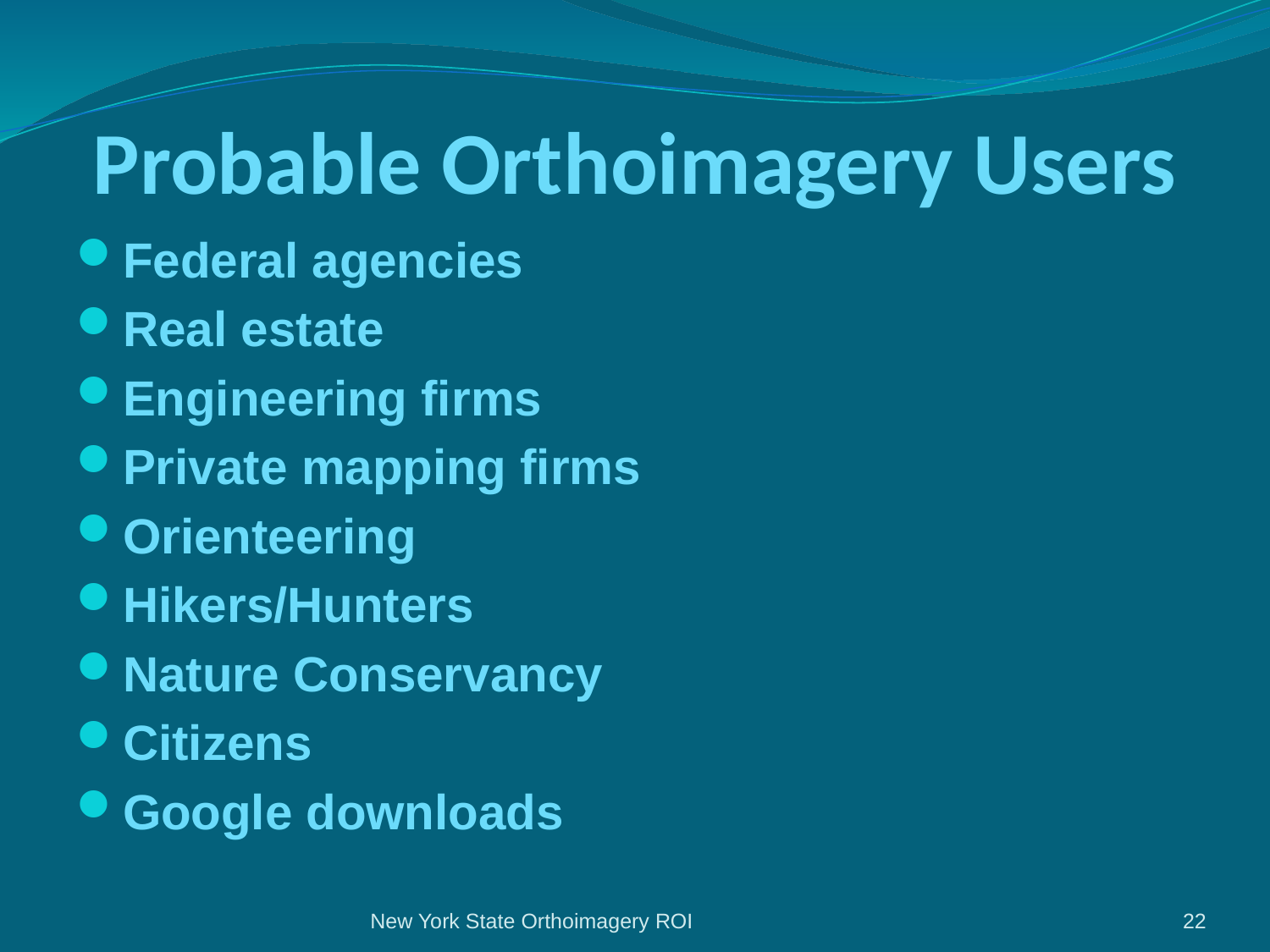

# Probable Orthoimagery Users
Federal agencies
Real estate
Engineering firms
Private mapping firms
Orienteering
Hikers/Hunters
Nature Conservancy
Citizens
Google downloads
New York State Orthoimagery ROI
22